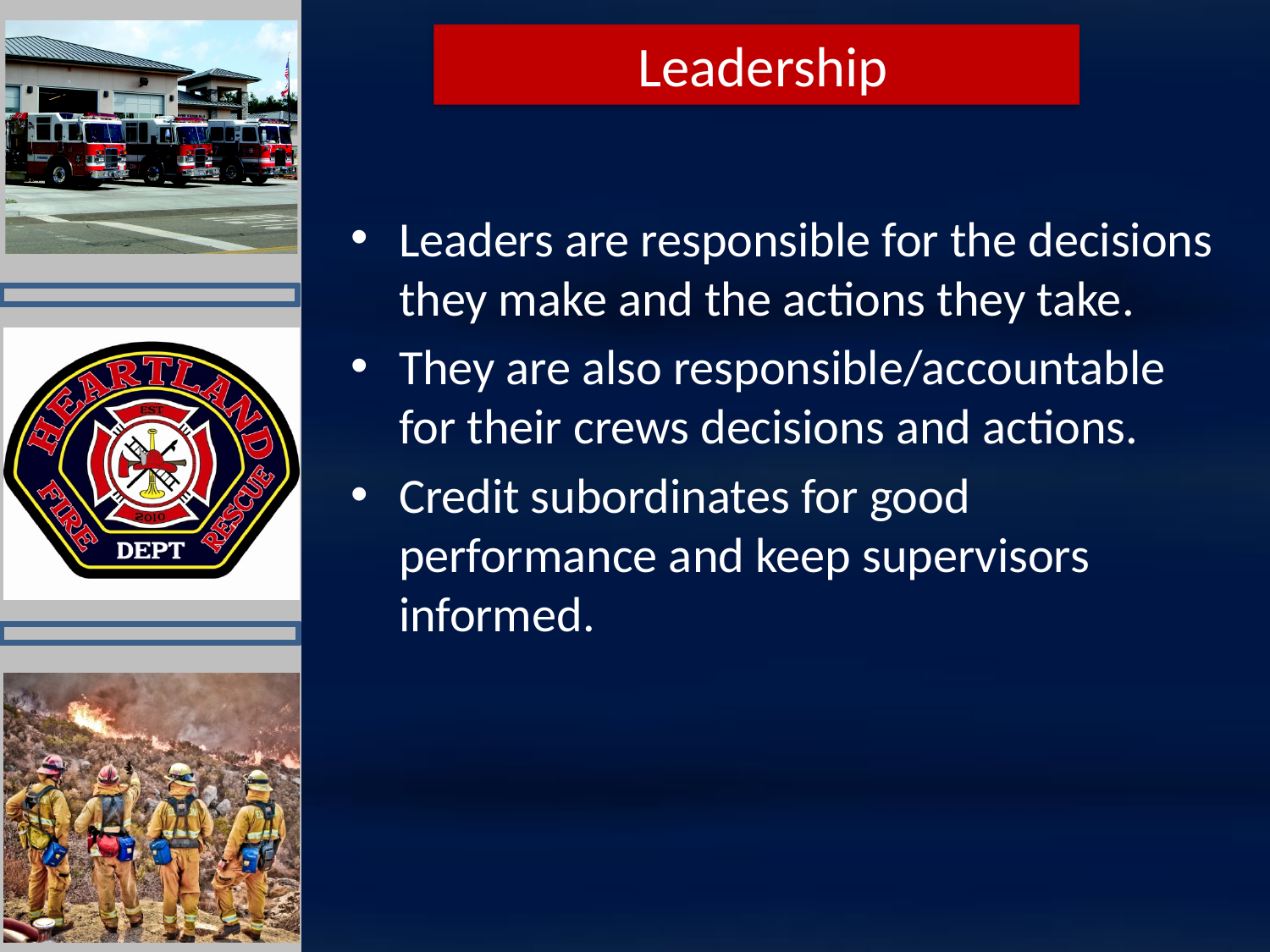

Leadership
Leaders are responsible for the decisions they make and the actions they take.
They are also responsible/accountable for their crews decisions and actions.
Credit subordinates for good performance and keep supervisors informed.